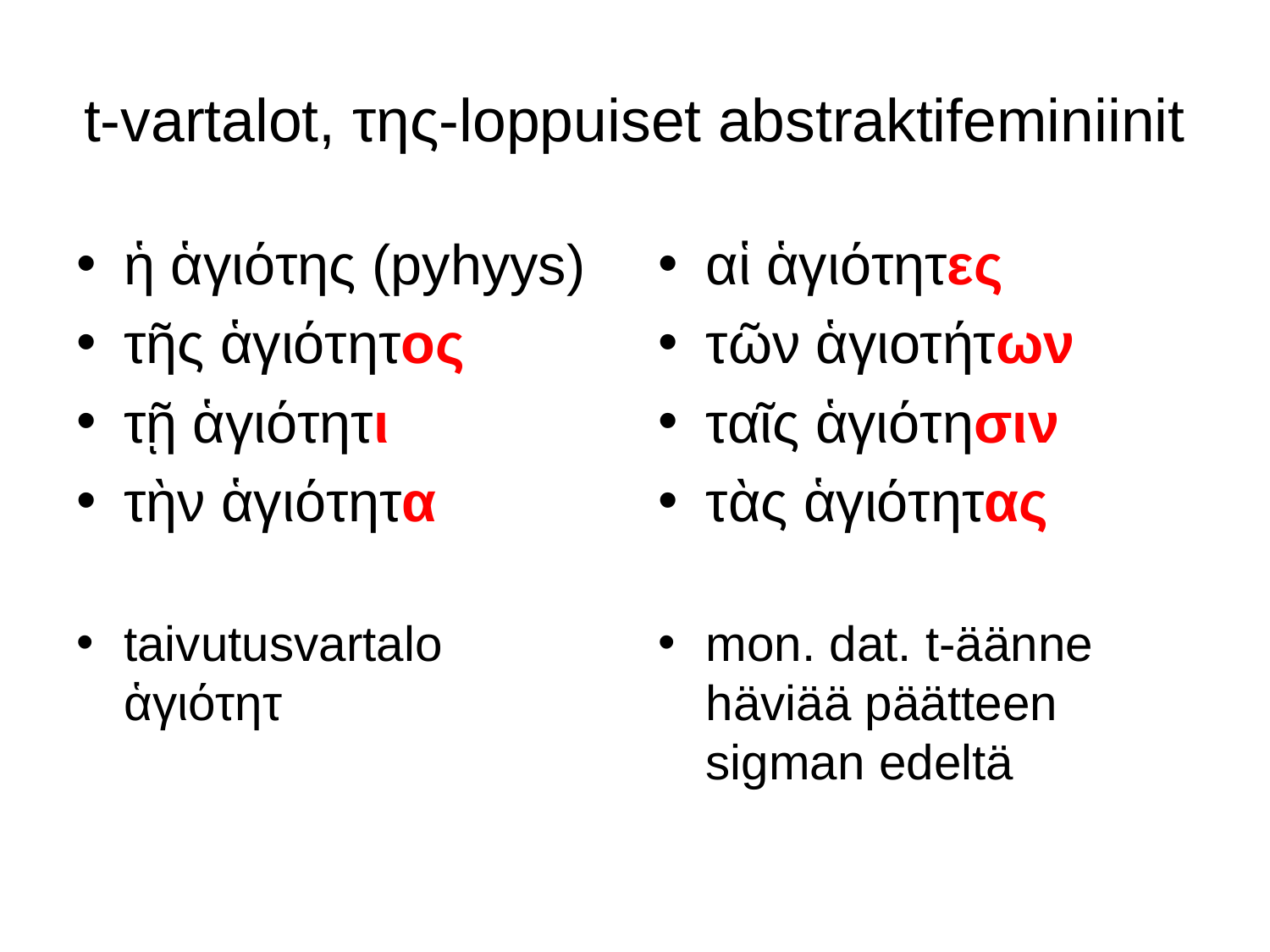

# t-vartalot, της-loppuiset abstraktifeminiinit
ἡ ἁγιότης (pyhyys)
τῆς ἁγιότητος
τῇ ἁγιότητι
τὴν ἁγιότητα

taivutusvartalo ἁγιότητ
αἱ ἁγιότητες
τῶν ἁγιοτήτων
ταῖς ἁγιότησιν
τὰς ἁγιότητας

mon. dat. t-äänne häviää päätteen sigman edeltä